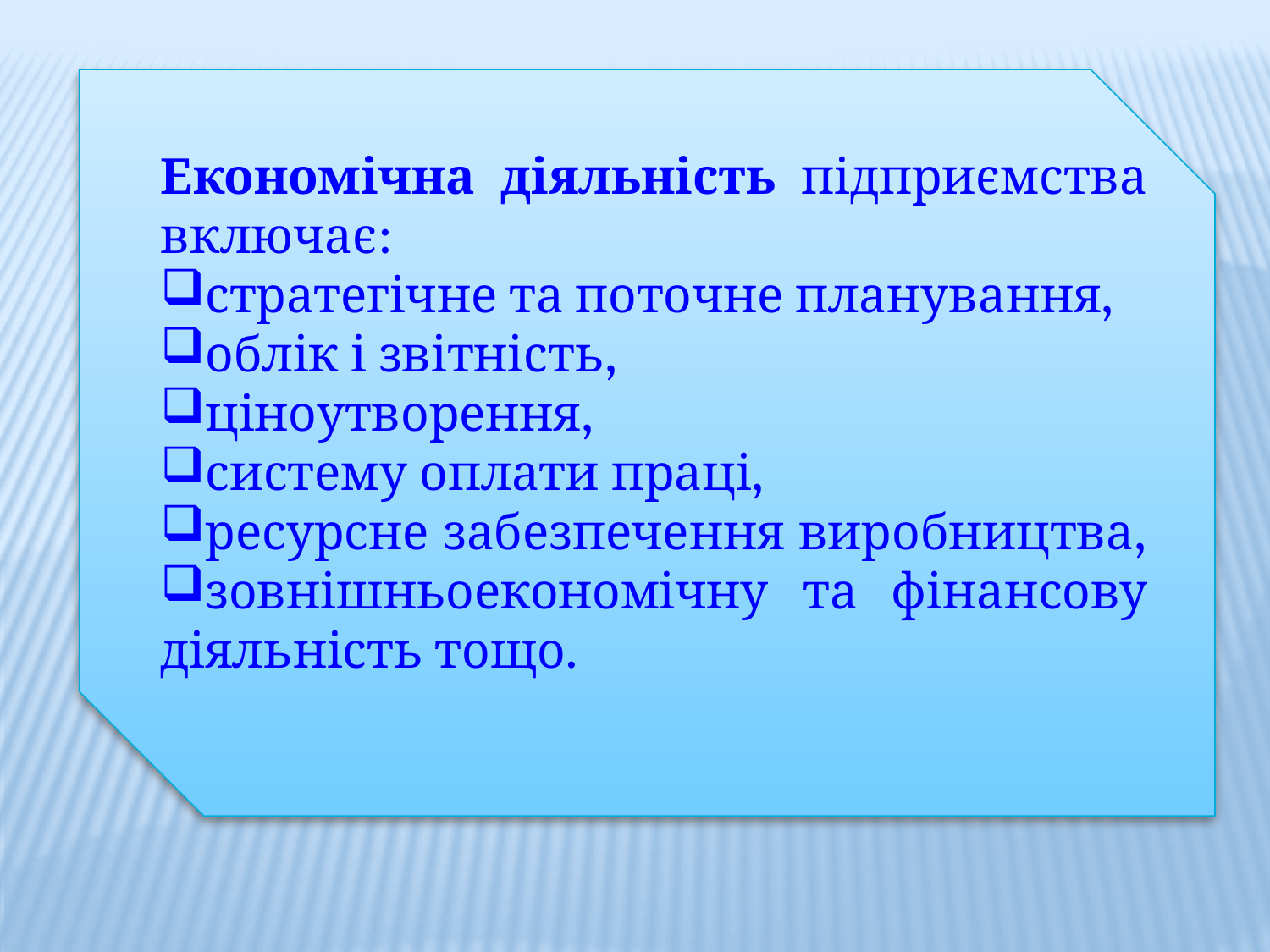

Економічна діяльність підприємства включає:
стратегічне та поточне планування,
облік і звітність,
ціноутворення,
систему оплати праці,
ресурсне забезпечення виробництва,
зовнішньоекономічну та фінансову діяльність тощо.